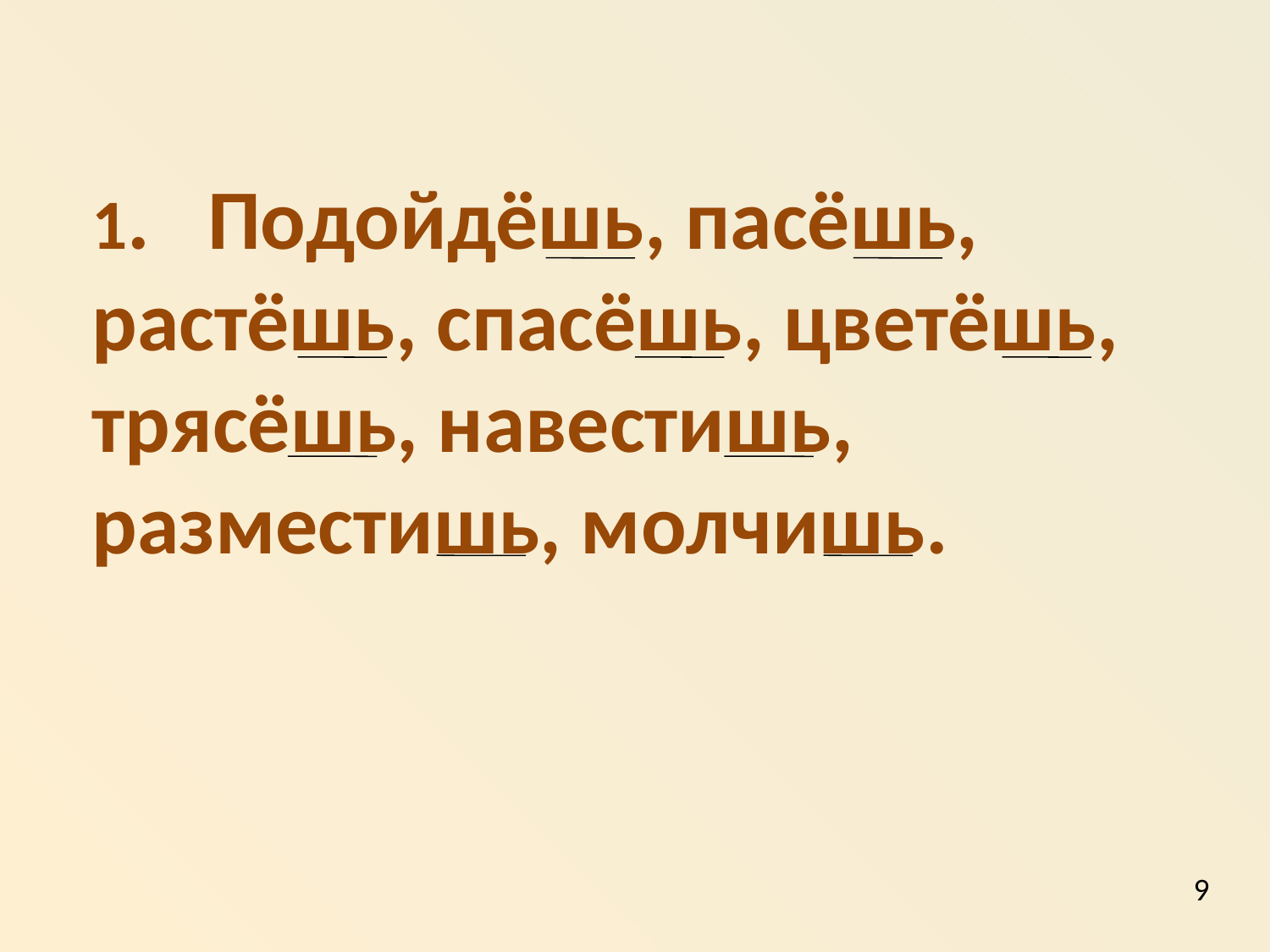

1.   Подойдёшь, пасёшь, растёшь, спасёшь, цветёшь, трясёшь, навестишь, разместишь, молчишь.
9